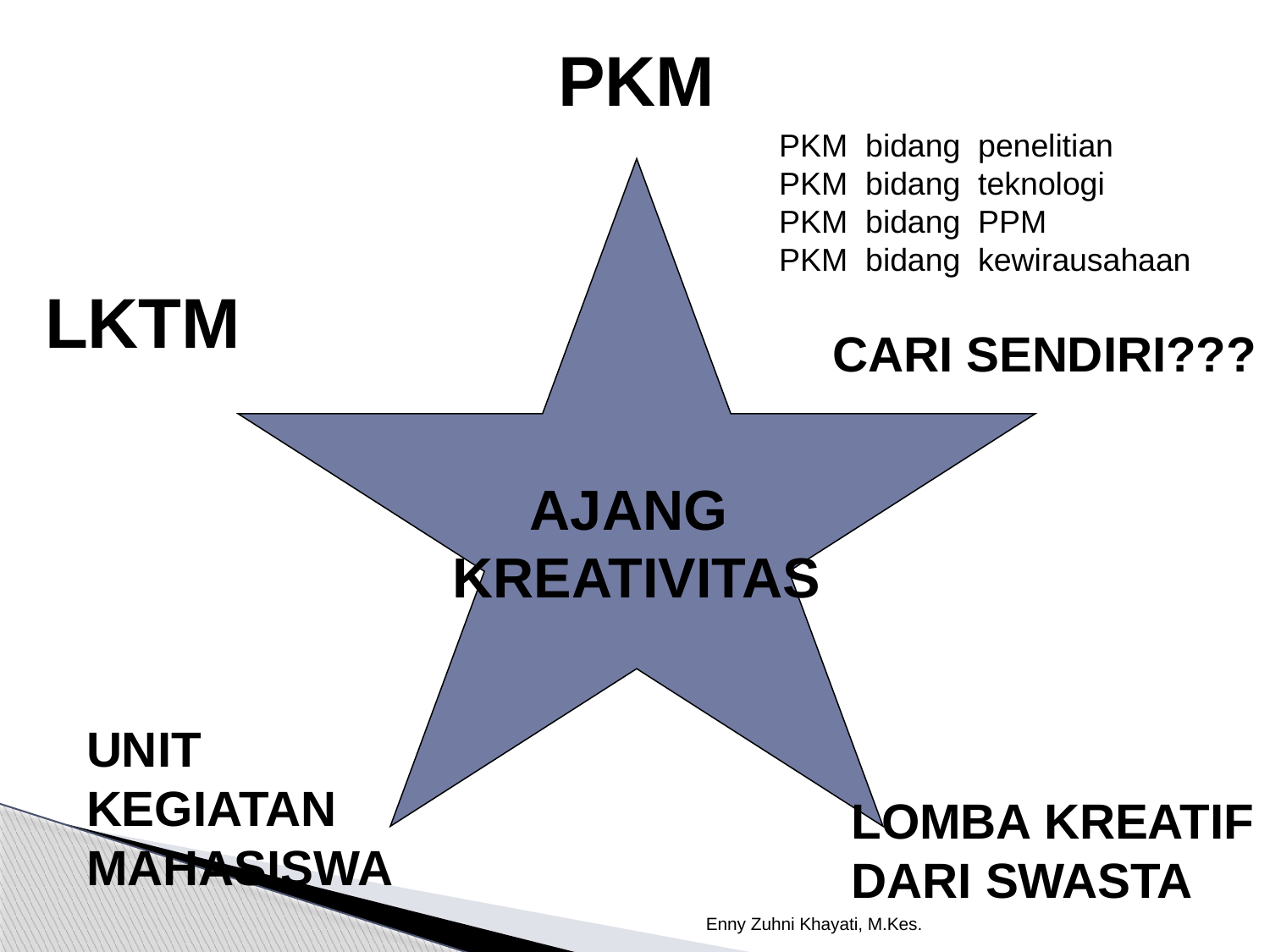

PKM
PKM  bidang  penelitian
PKM  bidang  teknologi
PKM  bidang  PPM
PKM  bidang  kewirausahaan
AJANG
KREATIVITAS
LKTM
CARI SENDIRI???
UNIT
KEGIATAN
MAHASISWA
LOMBA KREATIF
DARI SWASTA
Enny Zuhni Khayati, M.Kes.